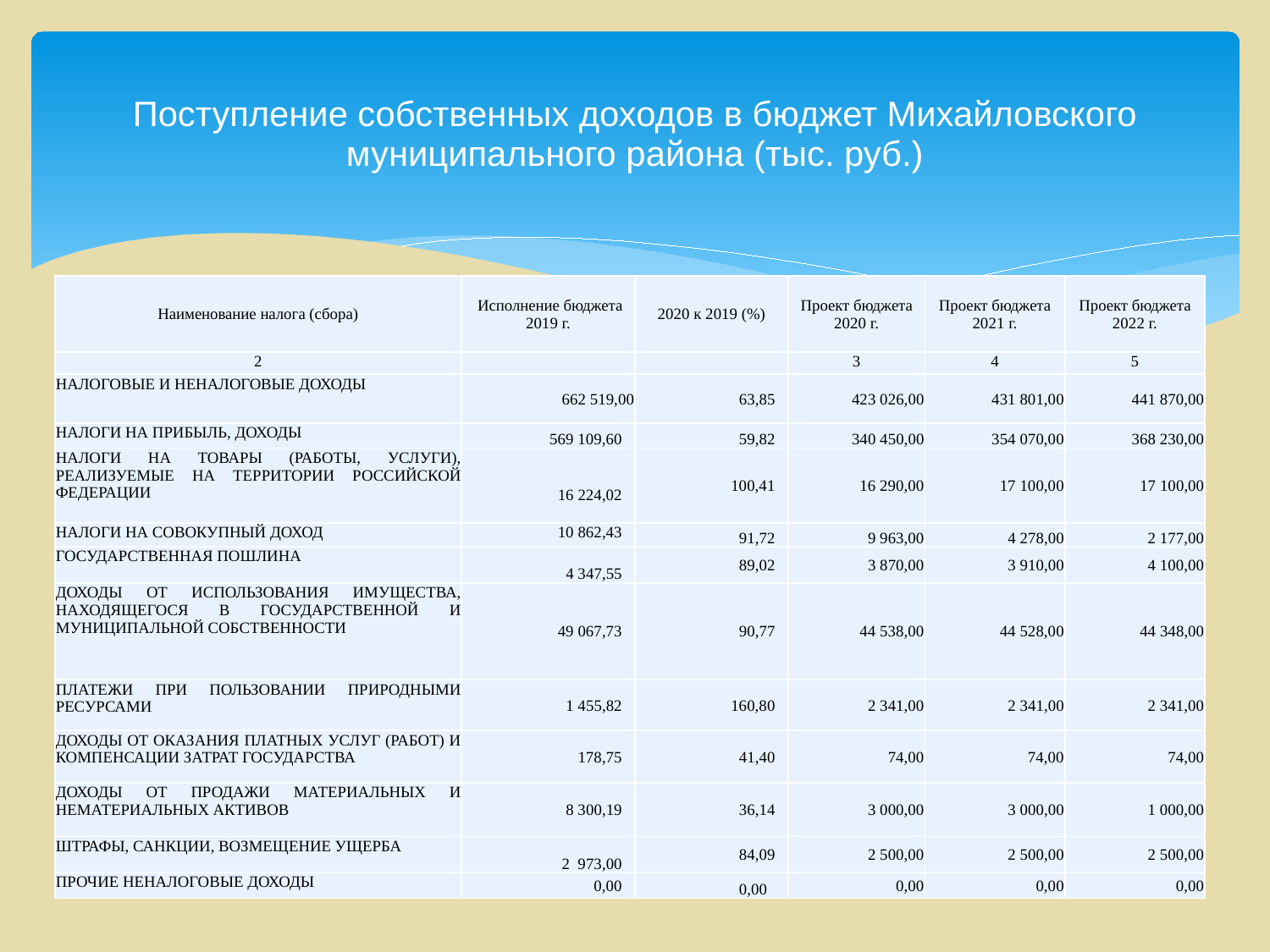

# Поступление собственных доходов в бюджет Михайловского муниципального района (тыс. руб.)
| Наименование налога (сбора) | Исполнение бюджета 2019 г. | 2020 к 2019 (%) | Проект бюджета 2020 г. | Проект бюджета 2021 г. | Проект бюджета 2022 г. |
| --- | --- | --- | --- | --- | --- |
| 2 |  |  | 3 | 4 | 5 |
| НАЛОГОВЫЕ И НЕНАЛОГОВЫЕ ДОХОДЫ | 662 519,00 | 63,85 | 423 026,00 | 431 801,00 | 441 870,00 |
| НАЛОГИ НА ПРИБЫЛЬ, ДОХОДЫ | 569 109,60 | 59,82 | 340 450,00 | 354 070,00 | 368 230,00 |
| НАЛОГИ НА ТОВАРЫ (РАБОТЫ, УСЛУГИ), РЕАЛИЗУЕМЫЕ НА ТЕРРИТОРИИ РОССИЙСКОЙ ФЕДЕРАЦИИ | 16 224,02 | 100,41 | 16 290,00 | 17 100,00 | 17 100,00 |
| НАЛОГИ НА СОВОКУПНЫЙ ДОХОД | 10 862,43 | 91,72 | 9 963,00 | 4 278,00 | 2 177,00 |
| ГОСУДАРСТВЕННАЯ ПОШЛИНА | 4 347,55 | 89,02 | 3 870,00 | 3 910,00 | 4 100,00 |
| ДОХОДЫ ОТ ИСПОЛЬЗОВАНИЯ ИМУЩЕСТВА, НАХОДЯЩЕГОСЯ В ГОСУДАРСТВЕННОЙ И МУНИЦИПАЛЬНОЙ СОБСТВЕННОСТИ | 49 067,73 | 90,77 | 44 538,00 | 44 528,00 | 44 348,00 |
| ПЛАТЕЖИ ПРИ ПОЛЬЗОВАНИИ ПРИРОДНЫМИ РЕСУРСАМИ | 1 455,82 | 160,80 | 2 341,00 | 2 341,00 | 2 341,00 |
| ДОХОДЫ ОТ ОКАЗАНИЯ ПЛАТНЫХ УСЛУГ (РАБОТ) И КОМПЕНСАЦИИ ЗАТРАТ ГОСУДАРСТВА | 178,75 | 41,40 | 74,00 | 74,00 | 74,00 |
| ДОХОДЫ ОТ ПРОДАЖИ МАТЕРИАЛЬНЫХ И НЕМАТЕРИАЛЬНЫХ АКТИВОВ | 8 300,19 | 36,14 | 3 000,00 | 3 000,00 | 1 000,00 |
| ШТРАФЫ, САНКЦИИ, ВОЗМЕЩЕНИЕ УЩЕРБА | 2 973,00 | 84,09 | 2 500,00 | 2 500,00 | 2 500,00 |
| ПРОЧИЕ НЕНАЛОГОВЫЕ ДОХОДЫ | 0,00 | 0,00 | 0,00 | 0,00 | 0,00 |